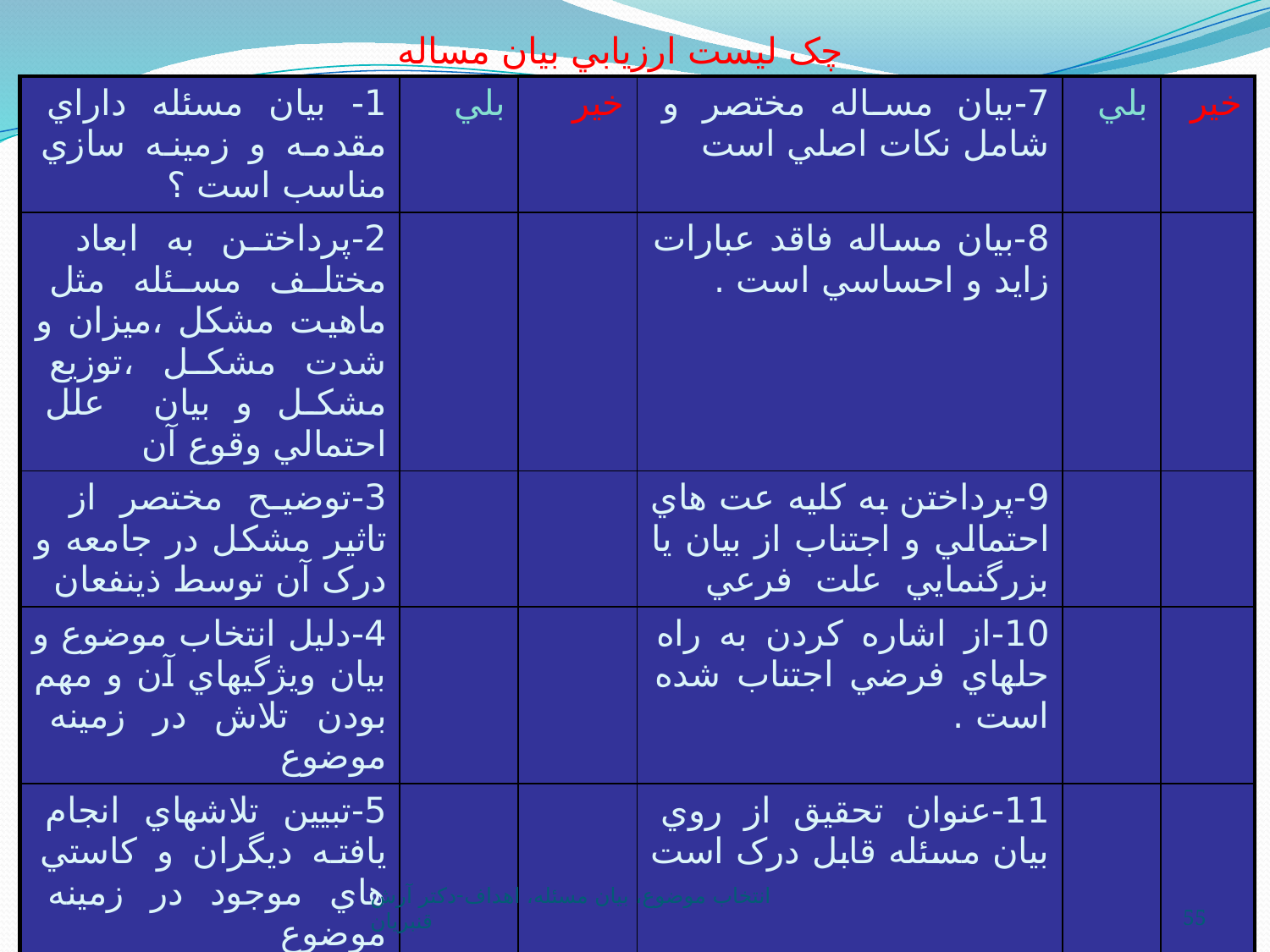

چک ليست ارزيابي بيان مساله
| 1- بيان مسئله داراي مقدمه و زمينه سازي مناسب است ؟ | بلي | خير | 7-بيان مساله مختصر و شامل نکات اصلي است | بلي | خير |
| --- | --- | --- | --- | --- | --- |
| 2-پرداختن به ابعاد مختلف مسئله مثل ماهيت مشکل ،ميزان و شدت مشکل ،توزيع مشکل و بيان علل احتمالي وقوع آن |  |  | 8-بيان مساله فاقد عبارات زايد و احساسي است . |  |  |
| 3-توضيح مختصر از تاثير مشکل در جامعه و درک آن توسط ذينفعان |  |  | 9-پرداختن به کليه عت هاي احتمالي و اجتناب از بيان يا بزرگنمايي علت فرعي |  |  |
| 4-دليل انتخاب موضوع و بيان ويژگيهاي آن و مهم بودن تلاش در زمينه موضوع |  |  | 10-از اشاره کردن به راه حلهاي فرضي اجتناب شده است . |  |  |
| 5-تبيين تلاشهاي انجام يافته ديگران و کاستي هاي موجود در زمينه موضوع |  |  | 11-عنوان تحقيق از روي بيان مسئله قابل درک است |  |  |
| 6-بيان و ضع مطلوب و نتايجي که از حل مشکل انتظار مي رود . |  |  | 12-اهداف و فرضيات يا سوالات از بيان مسئله قابل تدوين است |  |  |
انتخاب موضوع، بيان مسئله، اهداف-دکتر آرش قنبريان
55